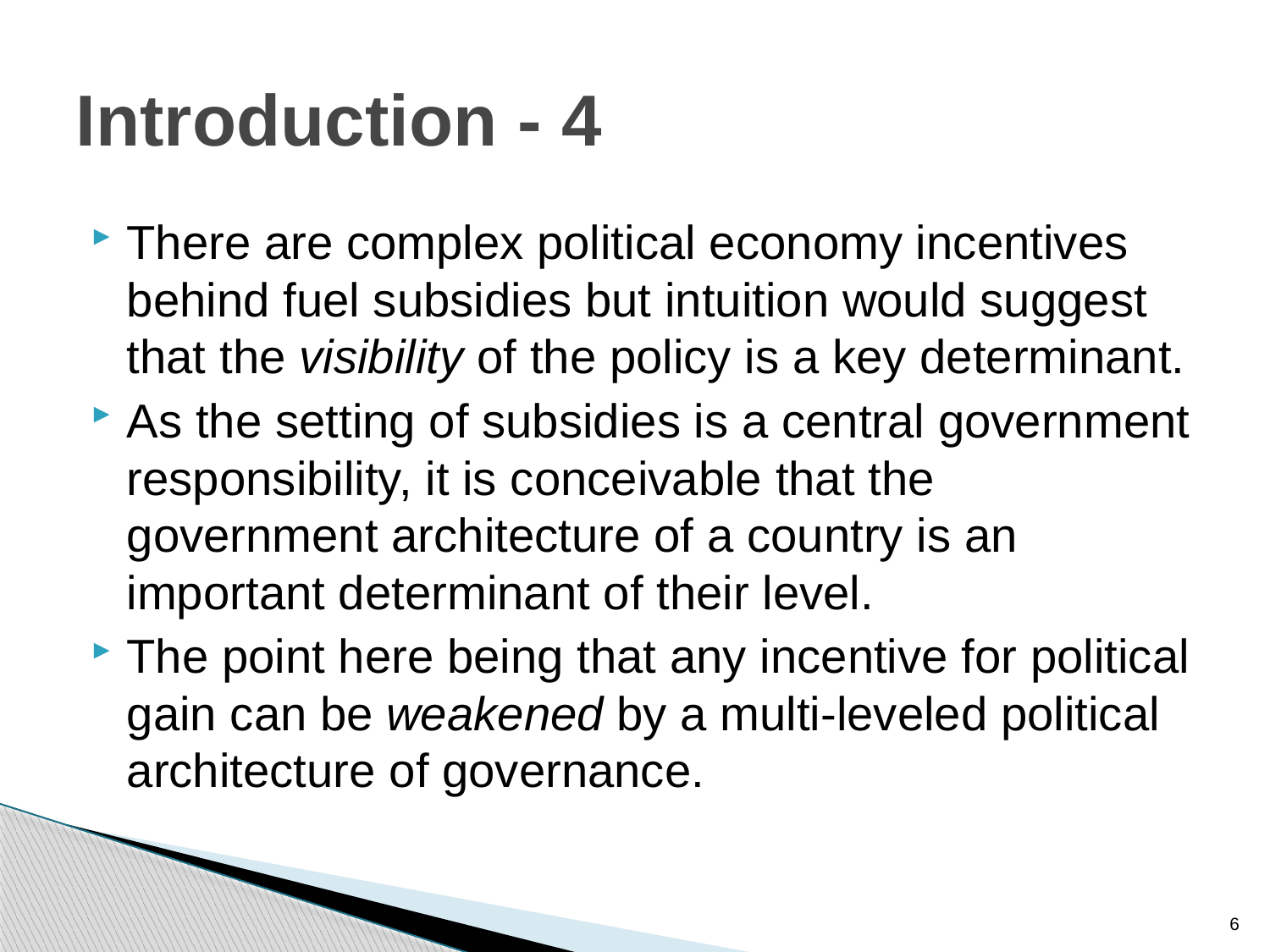

# Introduction - 4
There are complex political economy incentives behind fuel subsidies but intuition would suggest that the visibility of the policy is a key determinant.
As the setting of subsidies is a central government responsibility, it is conceivable that the government architecture of a country is an important determinant of their level.
The point here being that any incentive for political gain can be weakened by a multi-leveled political architecture of governance.
6